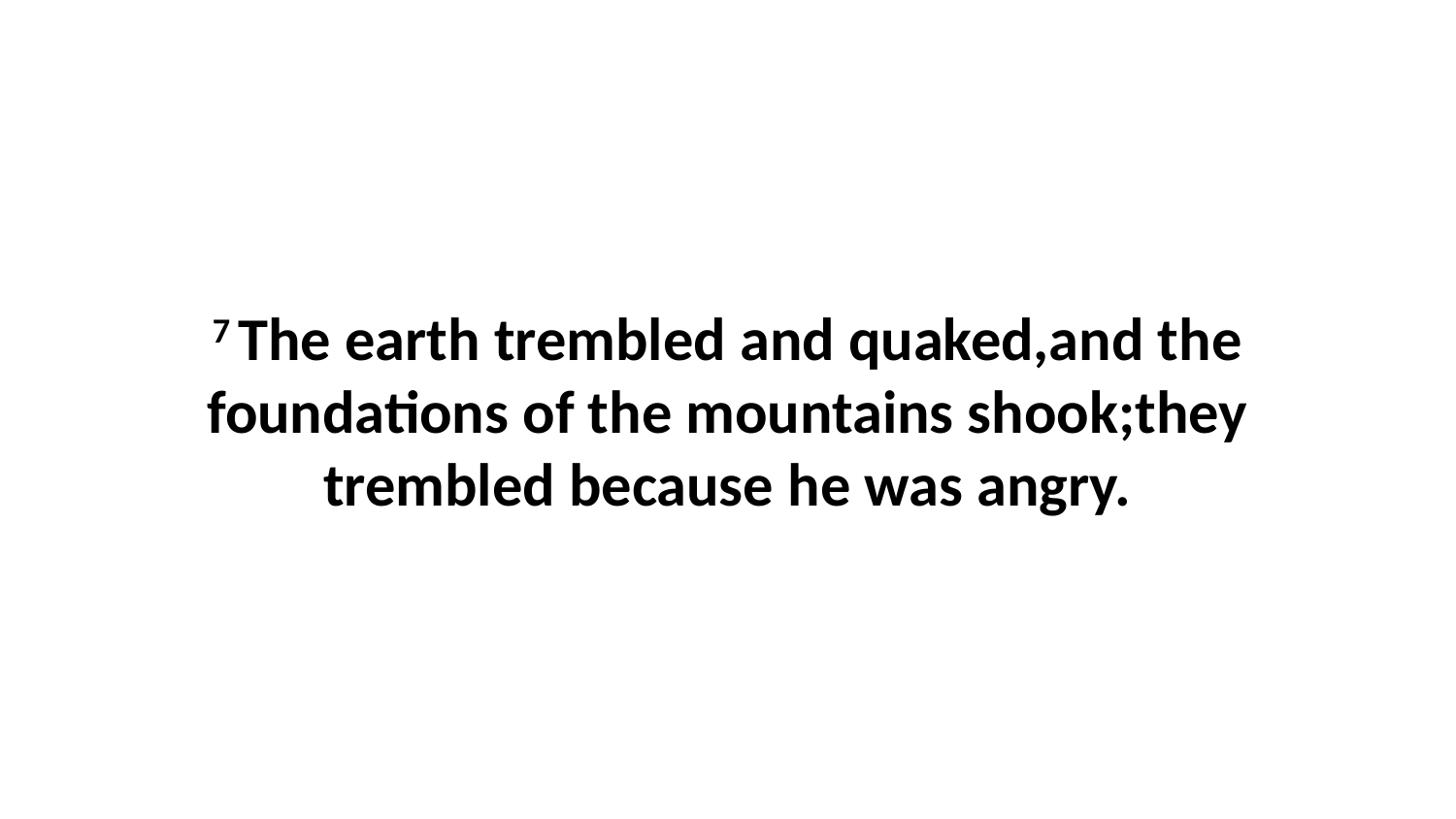

7 The earth trembled and quaked,and the foundations of the mountains shook;they trembled because he was angry.